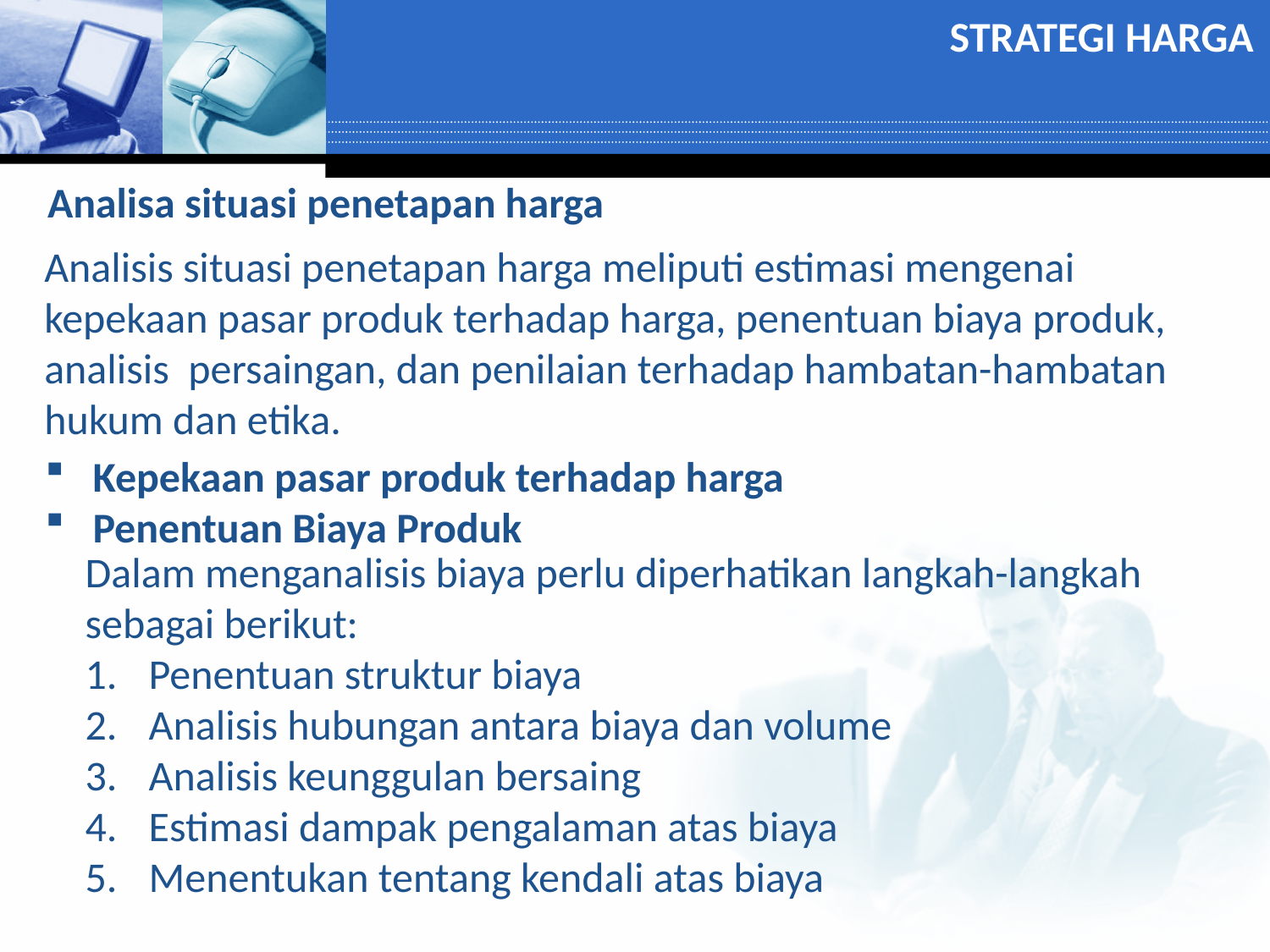

STRATEGI HARGA
Analisa situasi penetapan harga
Analisis situasi penetapan harga meliputi estimasi mengenai kepekaan pasar produk terhadap harga, penentuan biaya produk, analisis  persaingan, dan penilaian terhadap hambatan-hambatan hukum dan etika.
Kepekaan pasar produk terhadap harga
Penentuan Biaya Produk

Dalam menganalisis biaya perlu diperhatikan langkah-langkah sebagai berikut:
Penentuan struktur biaya
Analisis hubungan antara biaya dan volume
Analisis keunggulan bersaing
Estimasi dampak pengalaman atas biaya
Menentukan tentang kendali atas biaya